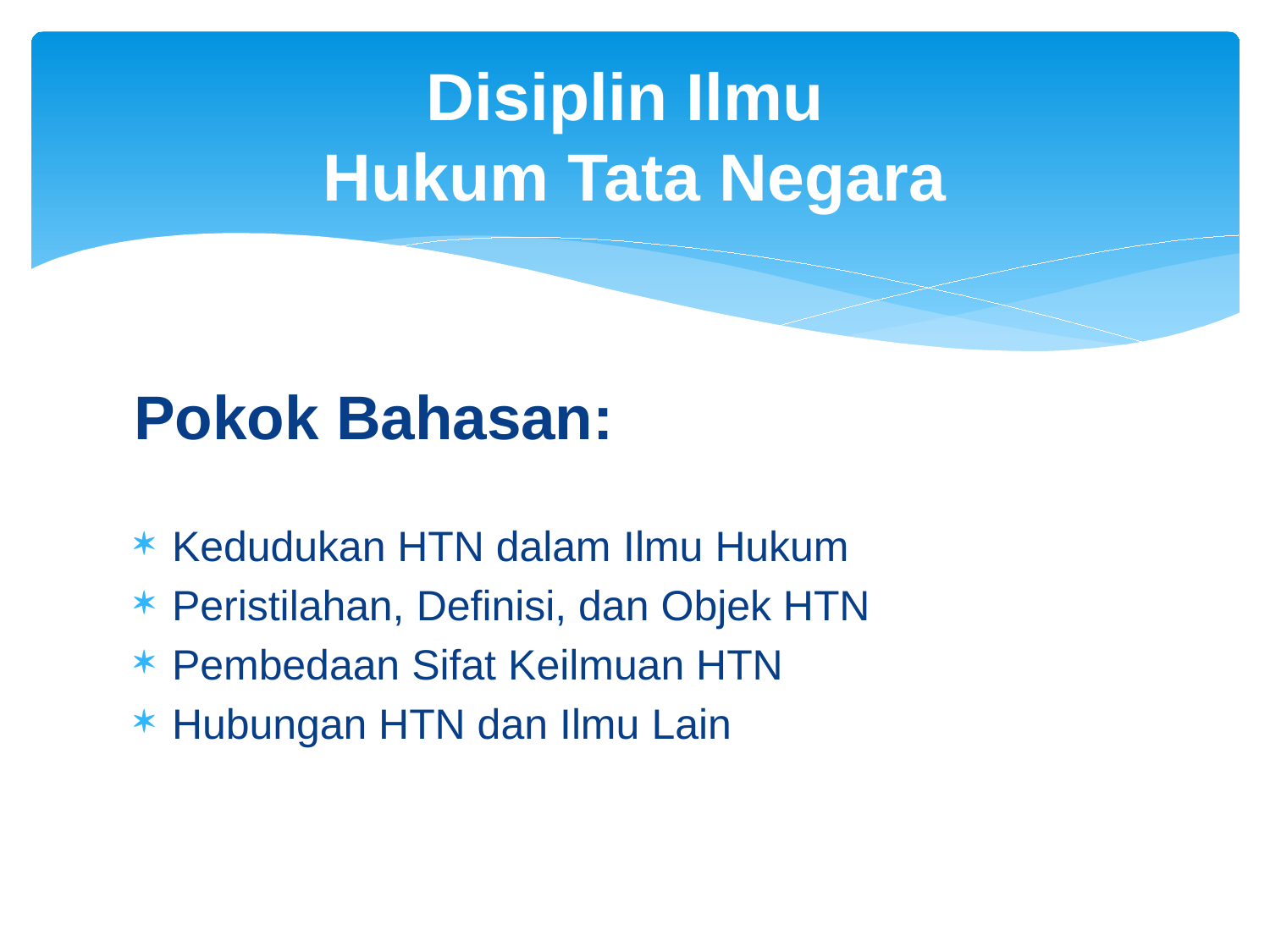

# Disiplin Ilmu Hukum Tata Negara
Pokok Bahasan:

Kedudukan HTN dalam Ilmu Hukum
Peristilahan, Definisi, dan Objek HTN
Pembedaan Sifat Keilmuan HTN
Hubungan HTN dan Ilmu Lain